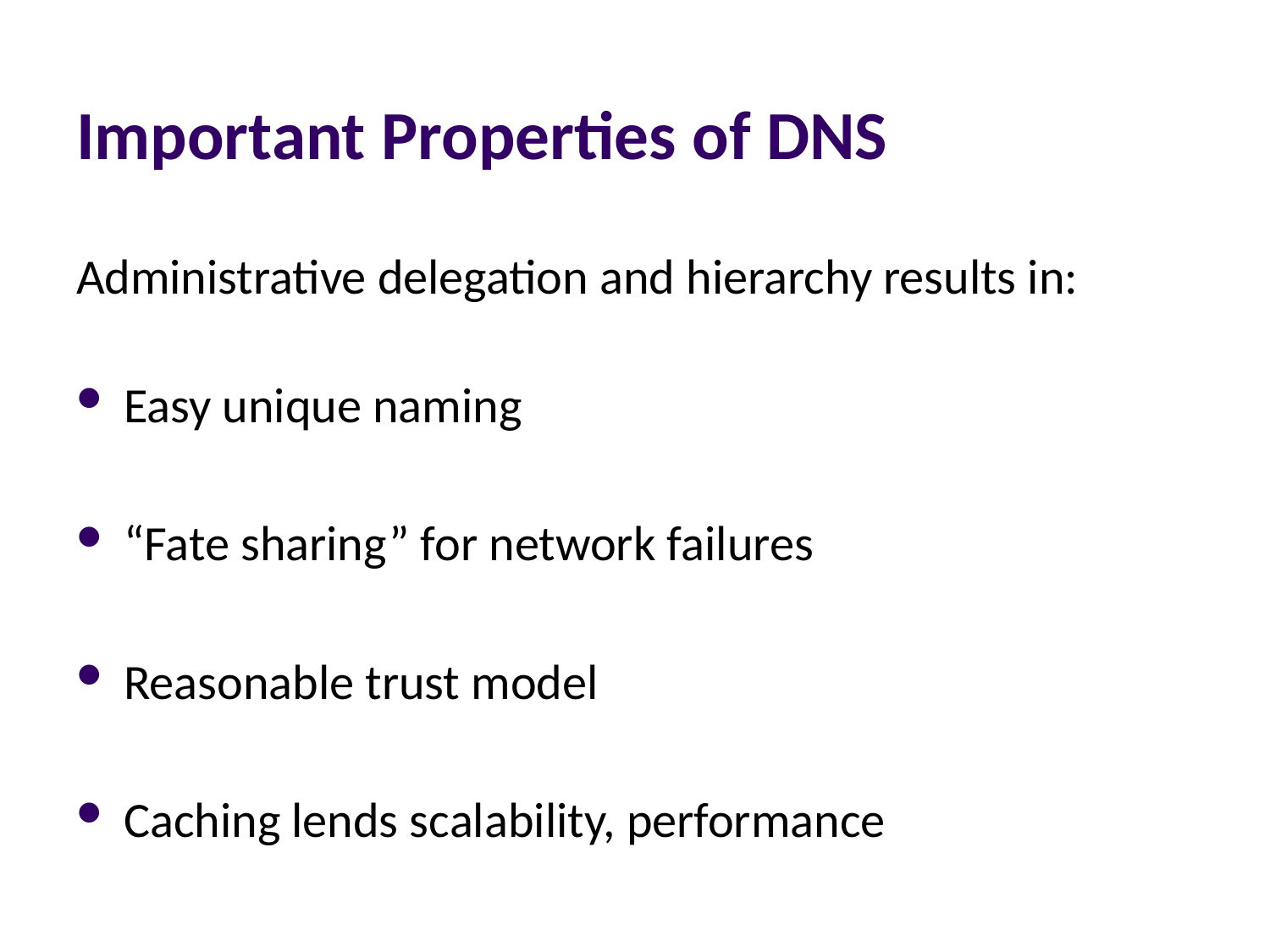

# Important Properties of DNS
Administrative delegation and hierarchy results in:
Easy unique naming

“Fate sharing” for network failures

Reasonable trust model

Caching lends scalability, performance